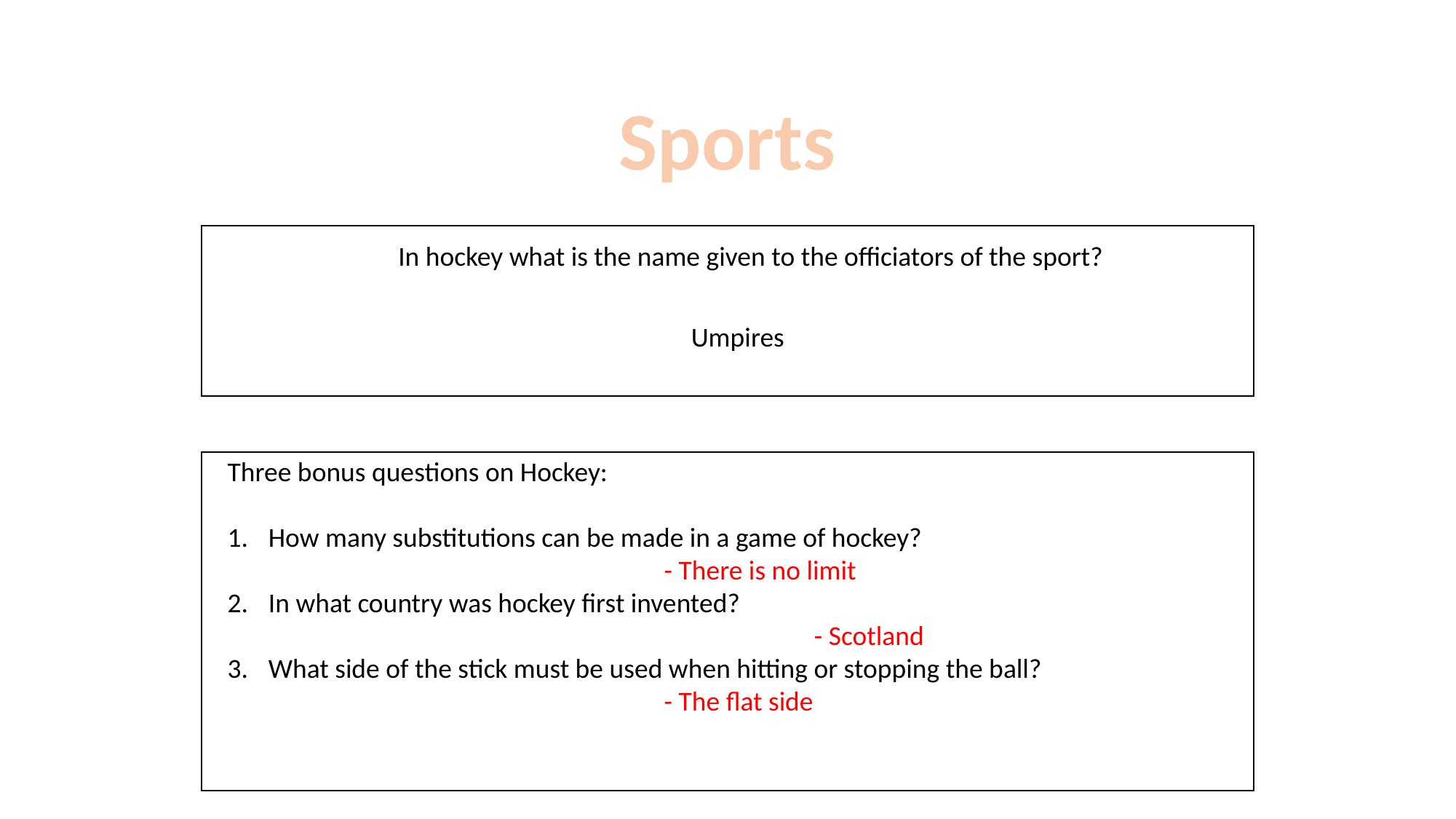

Sports

In hockey what is the name given to the officiators of the sport?
Umpires
Three bonus questions on Hockey:

How many substitutions can be made in a game of hockey?
				- There is no limit
In what country was hockey first invented?						 			- Scotland
What side of the stick must be used when hitting or stopping the ball?
- The flat side